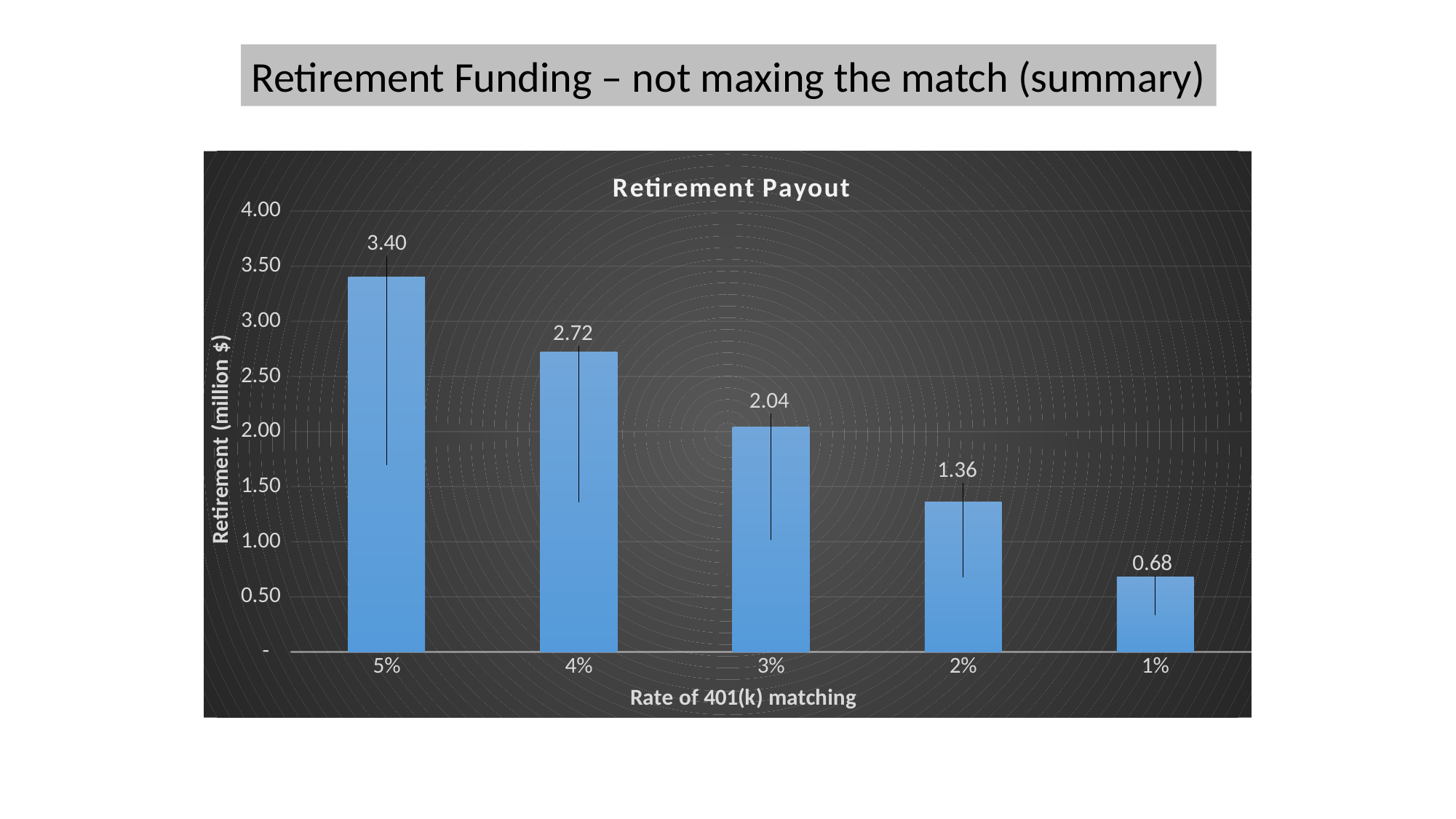

Retirement Funding – not maxing the match (summary)

### Chart:  Retirement Payout

| Category | Payout in  |
|---|---|
| 5% | 3.399050600043603 |
| 4% | 2.7192404800348835 |
| 3% | 2.0394303600261625 |
| 2% | 1.3596202400174418 |
| 1% | 0.6798101200087209 |